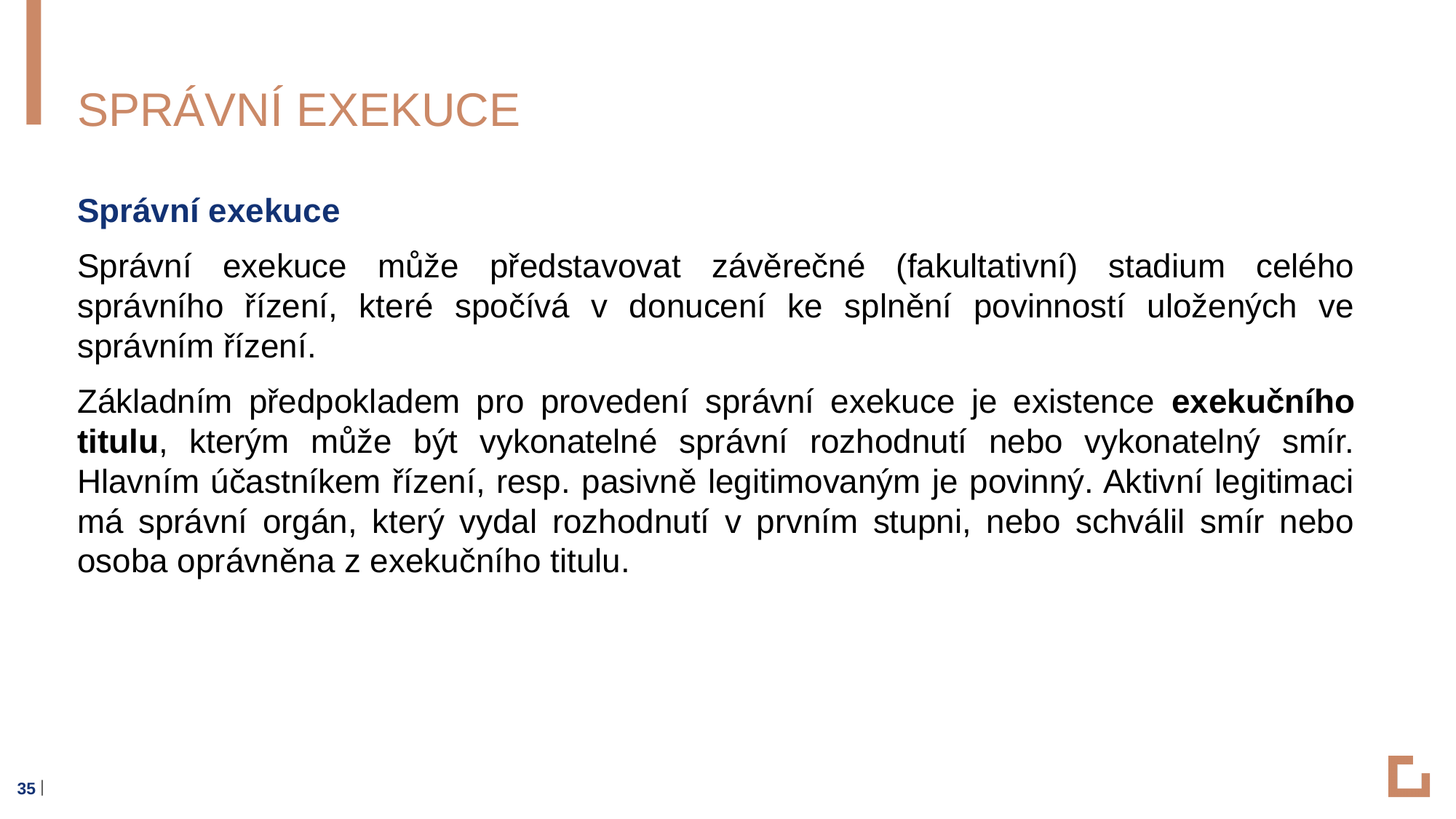

# Správní exekuce
Správní exekuce
Správní exekuce může představovat závěrečné (fakultativní) stadium celého správního řízení, které spočívá v donucení ke splnění povinností uložených ve správním řízení.
Základním předpokladem pro provedení správní exekuce je existence exekučního titulu, kterým může být vykonatelné správní rozhodnutí nebo vykonatelný smír. Hlavním účastníkem řízení, resp. pasivně legitimovaným je povinný. Aktivní legitimaci má správní orgán, který vydal rozhodnutí v prvním stupni, nebo schválil smír nebo osoba oprávněna z exekučního titulu.

35